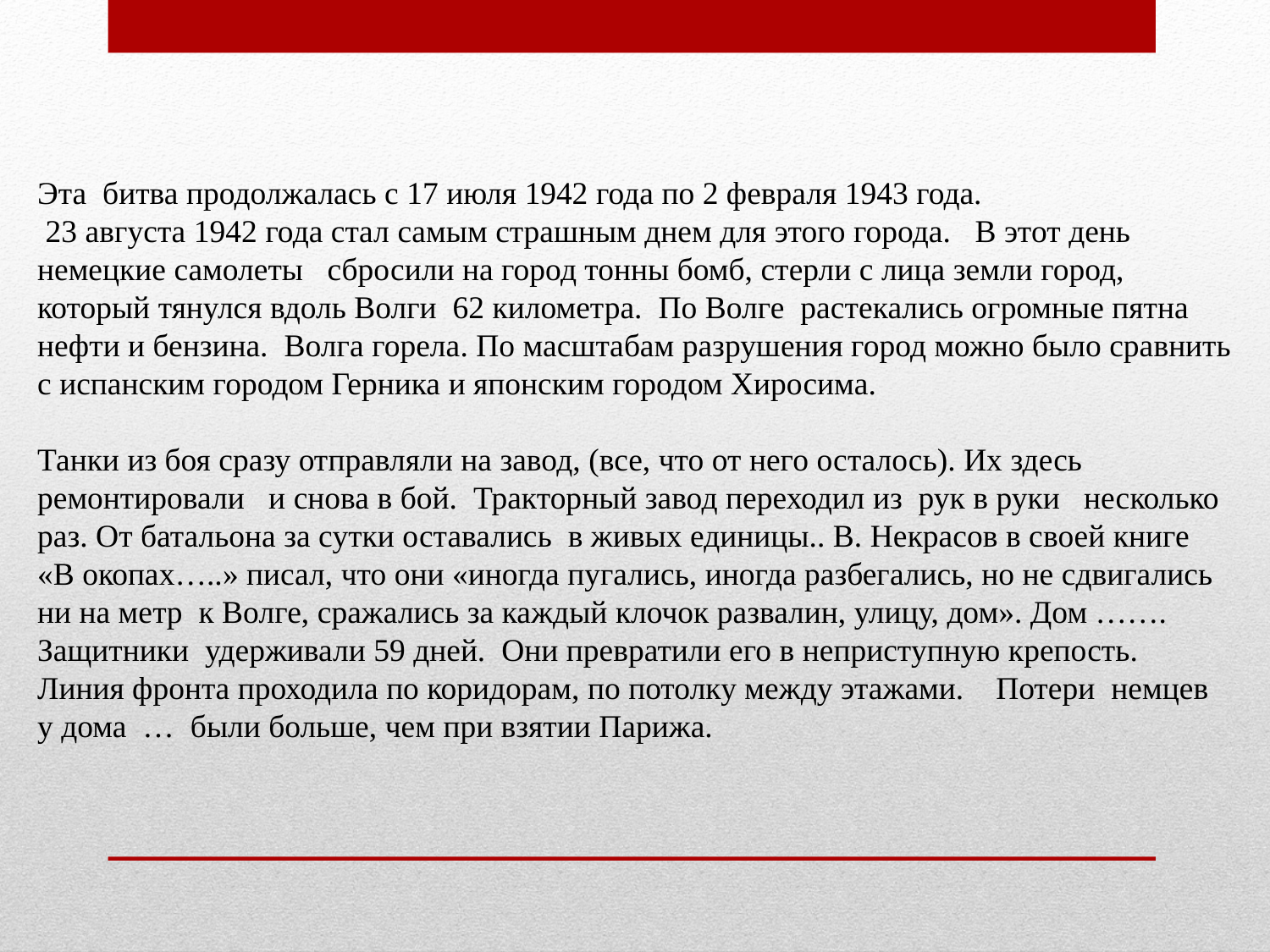

Эта  битва продолжалась с 17 июля 1942 года по 2 февраля 1943 года.
 23 августа 1942 года стал самым страшным днем для этого города.   В этот день немецкие самолеты   сбросили на город тонны бомб, стерли с лица земли город, который тянулся вдоль Волги  62 километра.  По Волге  растекались огромные пятна нефти и бензина.  Волга горела. По масштабам разрушения город можно было сравнить с испанским городом Герника и японским городом Хиросима.

Танки из боя сразу отправляли на завод, (все, что от него осталось). Их здесь ремонтировали   и снова в бой.  Тракторный завод переходил из  рук в руки   несколько раз. От батальона за сутки оставались  в живых единицы.. В. Некрасов в своей книге «В окопах…..» писал, что они «иногда пугались, иногда разбегались, но не сдвигались ни на метр  к Волге, сражались за каждый клочок развалин, улицу, дом». Дом ……. Защитники  удерживали 59 дней.  Они превратили его в неприступную крепость. Линия фронта проходила по коридорам, по потолку между этажами.    Потери  немцев  у дома  …  были больше, чем при взятии Парижа.